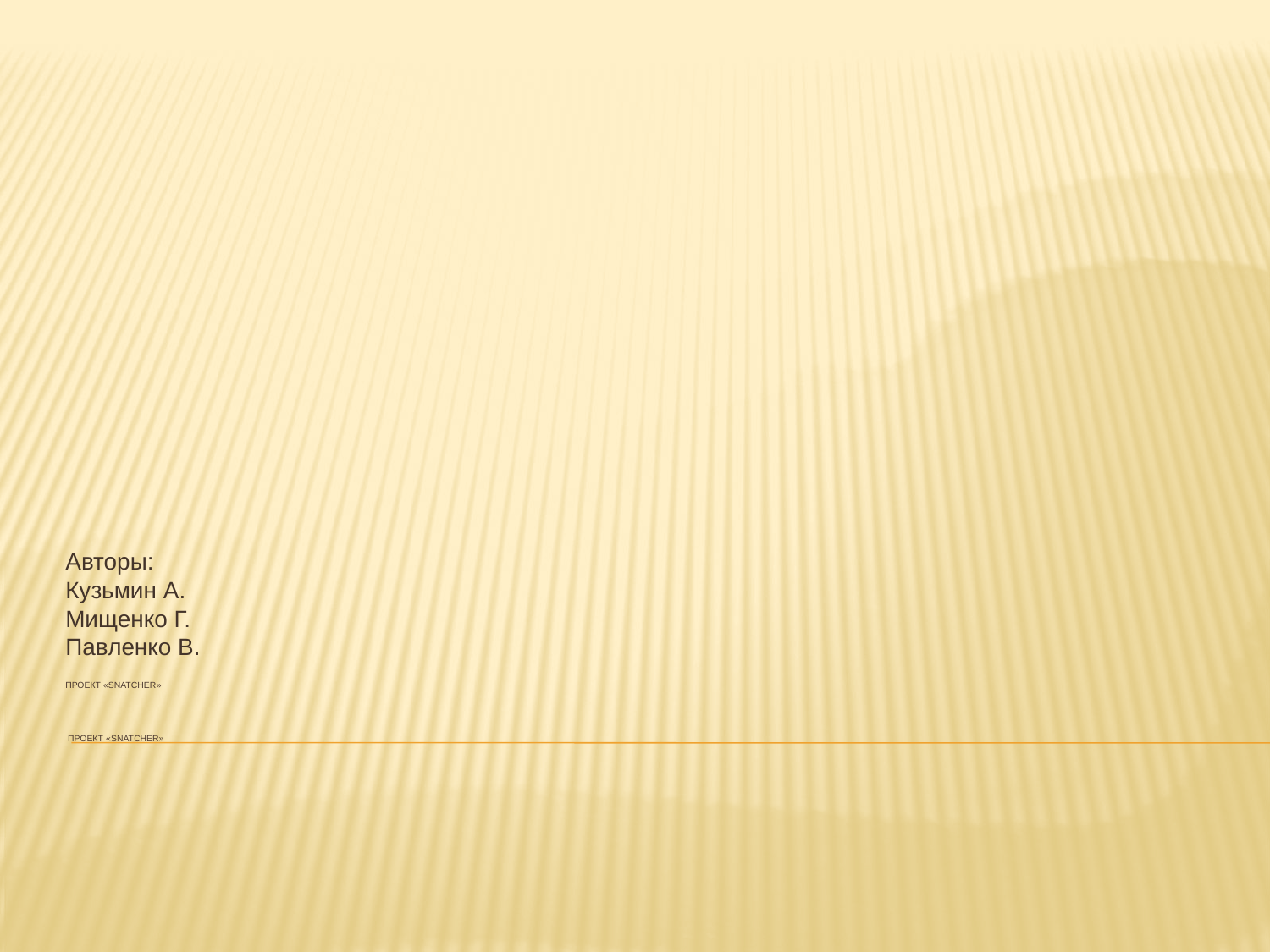

Авторы:
Кузьмин А.
Мищенко Г.
Павленко В.
# Проект «Snatcher»         Проект «Snatcher»